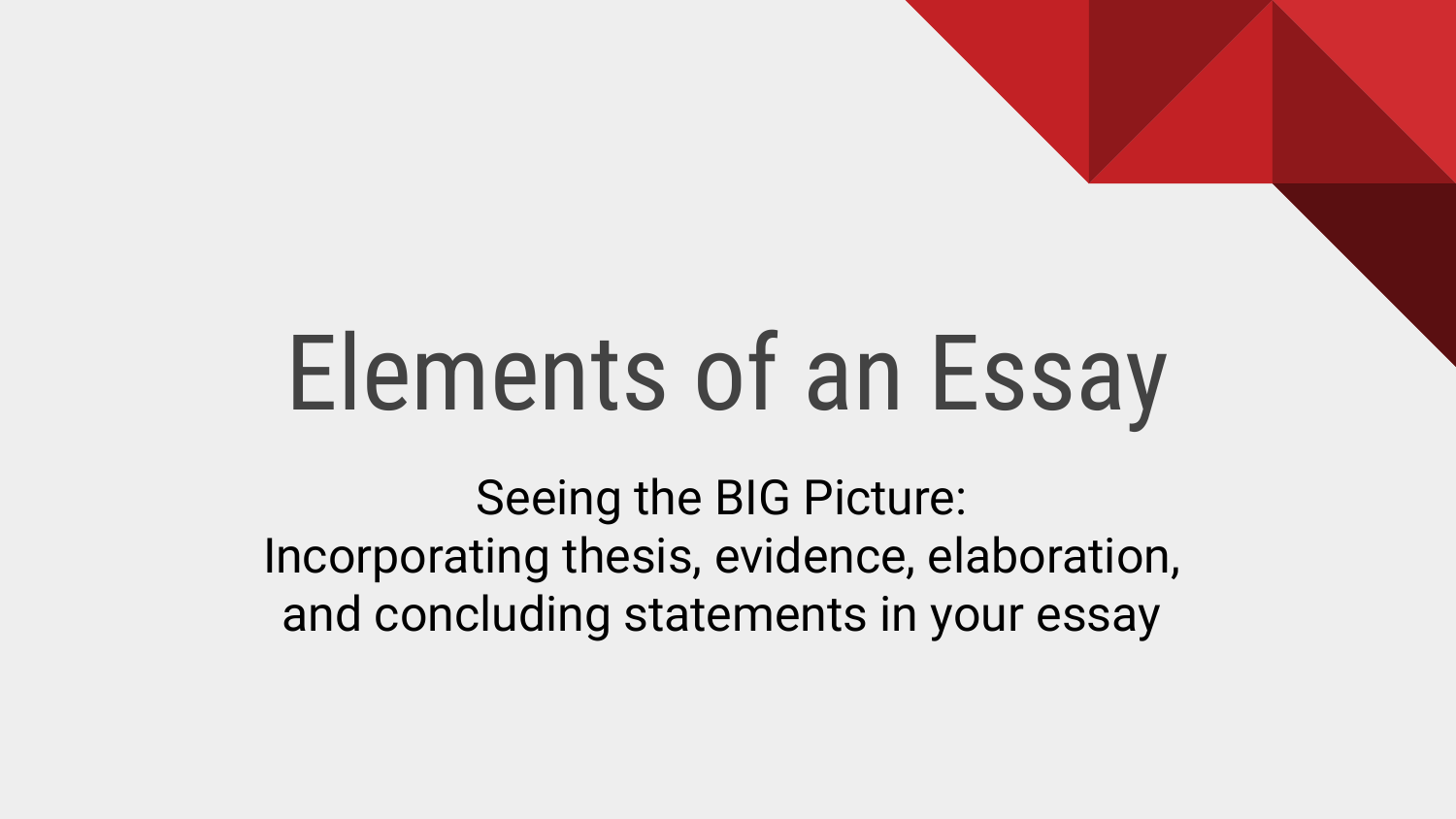

# Elements of an Essay
Seeing the BIG Picture:
Incorporating thesis, evidence, elaboration,
and concluding statements in your essay